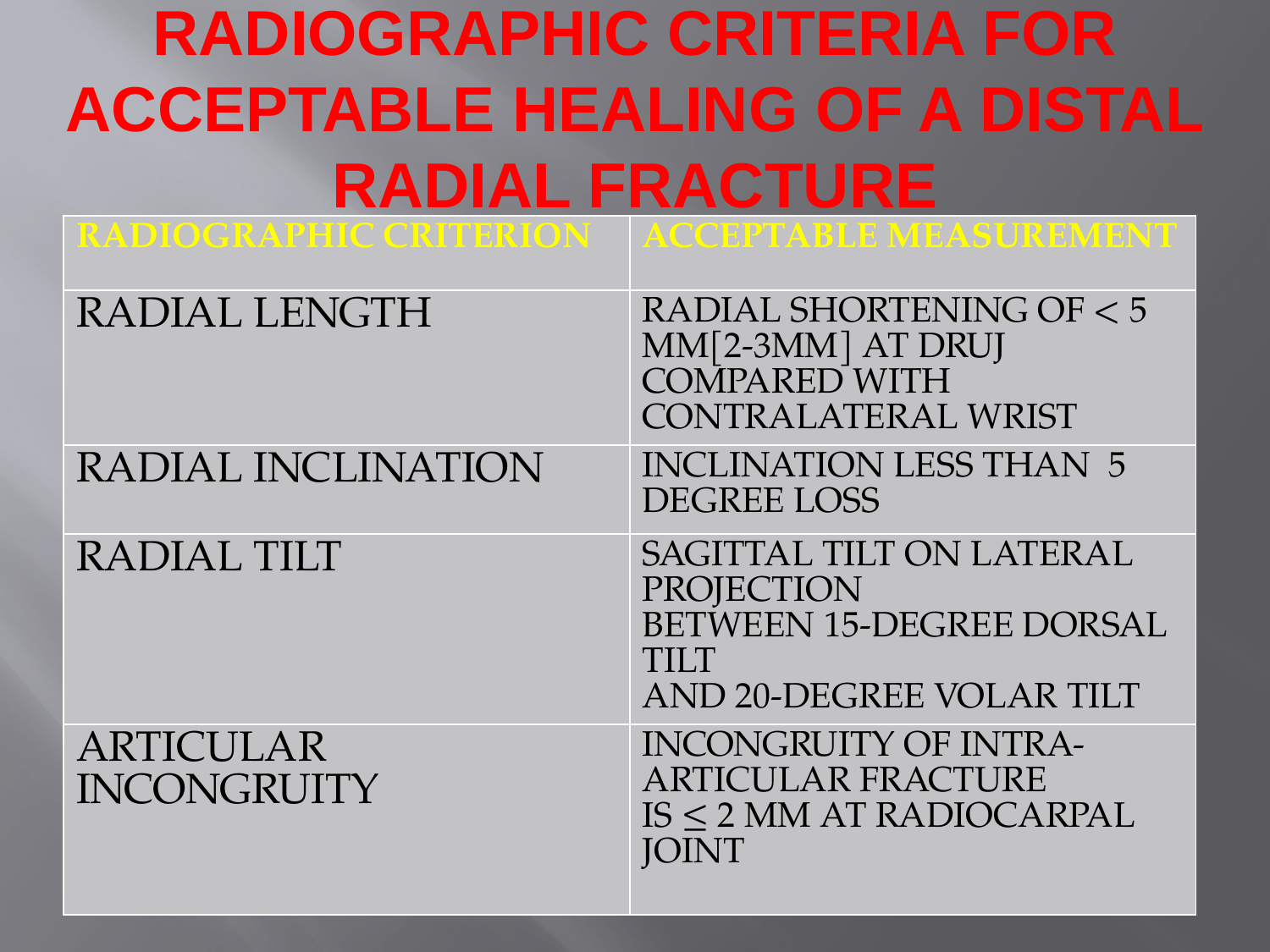

# RADIOGRAPHIC CRITERIA FOR ACCEPTABLE HEALING OF A DISTAL RADIAL FRACTURE
| RADIOGRAPHIC CRITERION | ACCEPTABLE MEASUREMENT |
| --- | --- |
| RADIAL LENGTH | RADIAL SHORTENING OF < 5 MM[2-3MM] AT DRUJ COMPARED WITH CONTRALATERAL WRIST |
| RADIAL INCLINATION | INCLINATION LESS THAN 5 DEGREE LOSS |
| RADIAL TILT | SAGITTAL TILT ON LATERAL PROJECTION BETWEEN 15-DEGREE DORSAL TILT AND 20-DEGREE VOLAR TILT |
| ARTICULAR INCONGRUITY | INCONGRUITY OF INTRA-ARTICULAR FRACTURE IS ≤ 2 MM AT RADIOCARPAL JOINT |